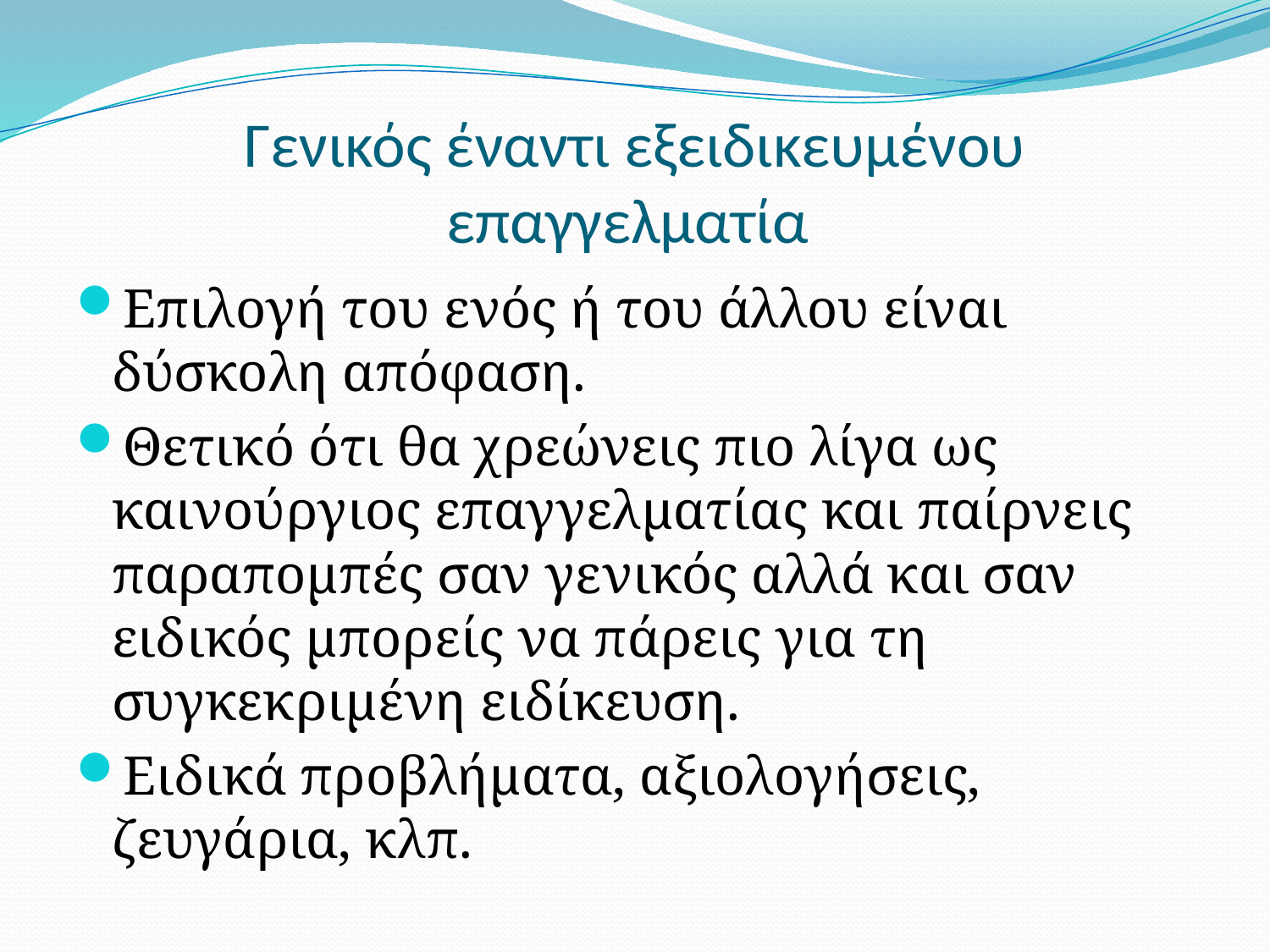

# Γενικός έναντι εξειδικευμένου επαγγελματία
Επιλογή του ενός ή του άλλου είναι δύσκολη απόφαση.
Θετικό ότι θα χρεώνεις πιο λίγα ως καινούργιος επαγγελματίας και παίρνεις παραπομπές σαν γενικός αλλά και σαν ειδικός μπορείς να πάρεις για τη συγκεκριμένη ειδίκευση.
Ειδικά προβλήματα, αξιολογήσεις, ζευγάρια, κλπ.